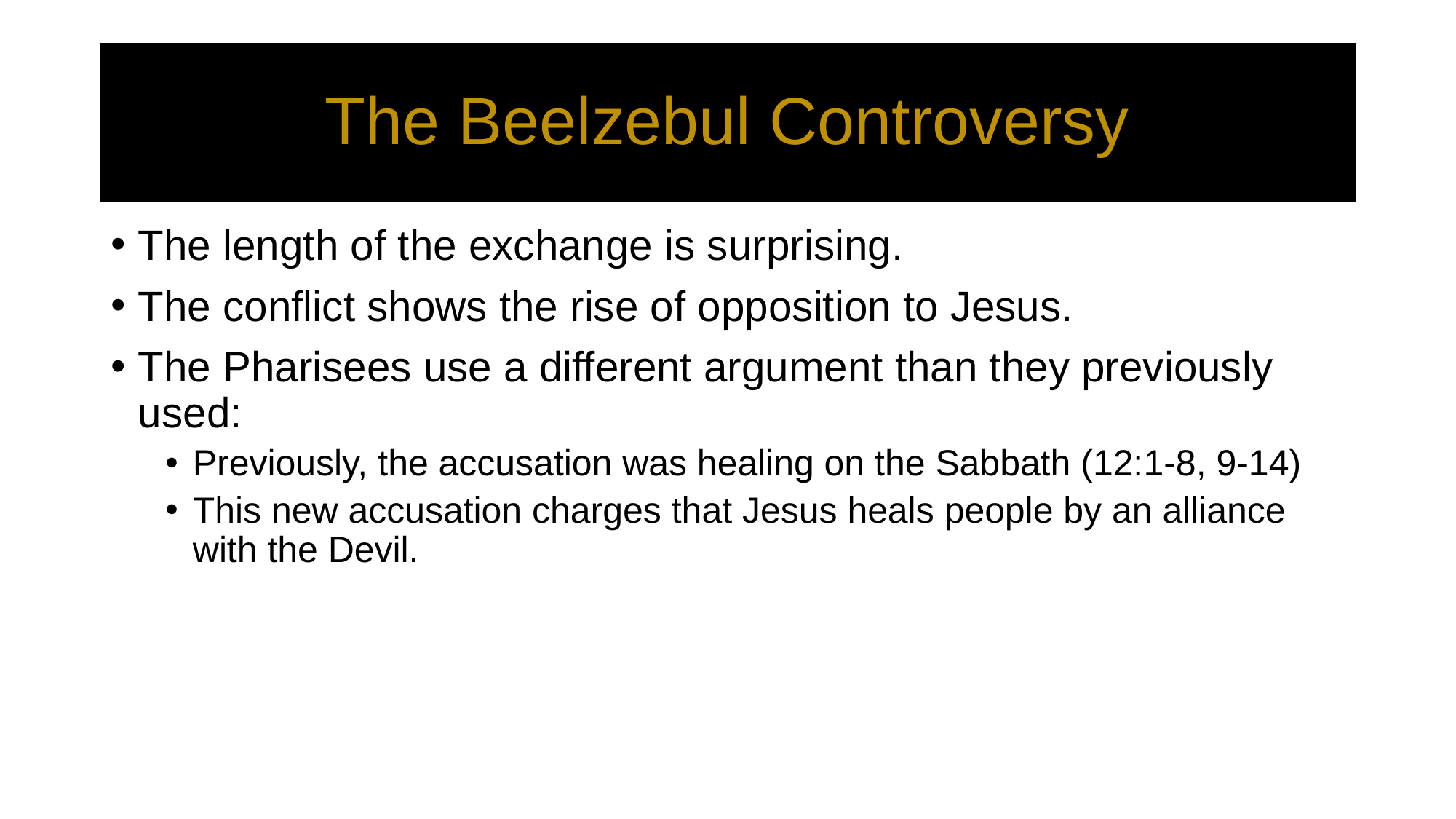

# The Beelzebul Controversy
The length of the exchange is surprising.
The conflict shows the rise of opposition to Jesus.
The Pharisees use a different argument than they previously used:
Previously, the accusation was healing on the Sabbath (12:1-8, 9-14)
This new accusation charges that Jesus heals people by an alliance with the Devil.